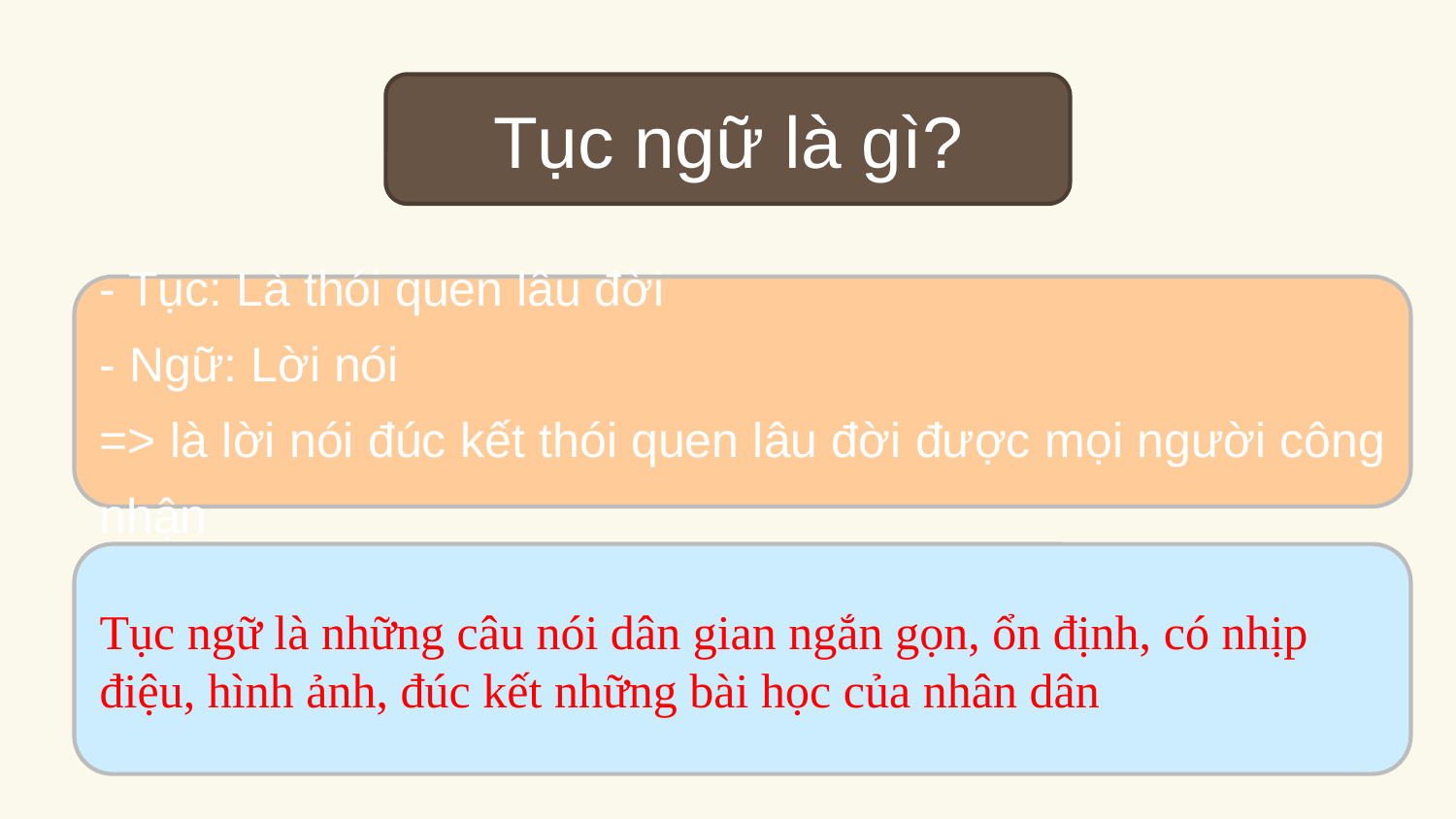

Tục ngữ là gì?
- Tục: Là thói quen lâu đời
- Ngữ: Lời nói
=> là lời nói đúc kết thói quen lâu đời được mọi người công nhận
Tục ngữ là những câu nói dân gian ngắn gọn, ổn định, có nhịp điệu, hình ảnh, đúc kết những bài học của nhân dân